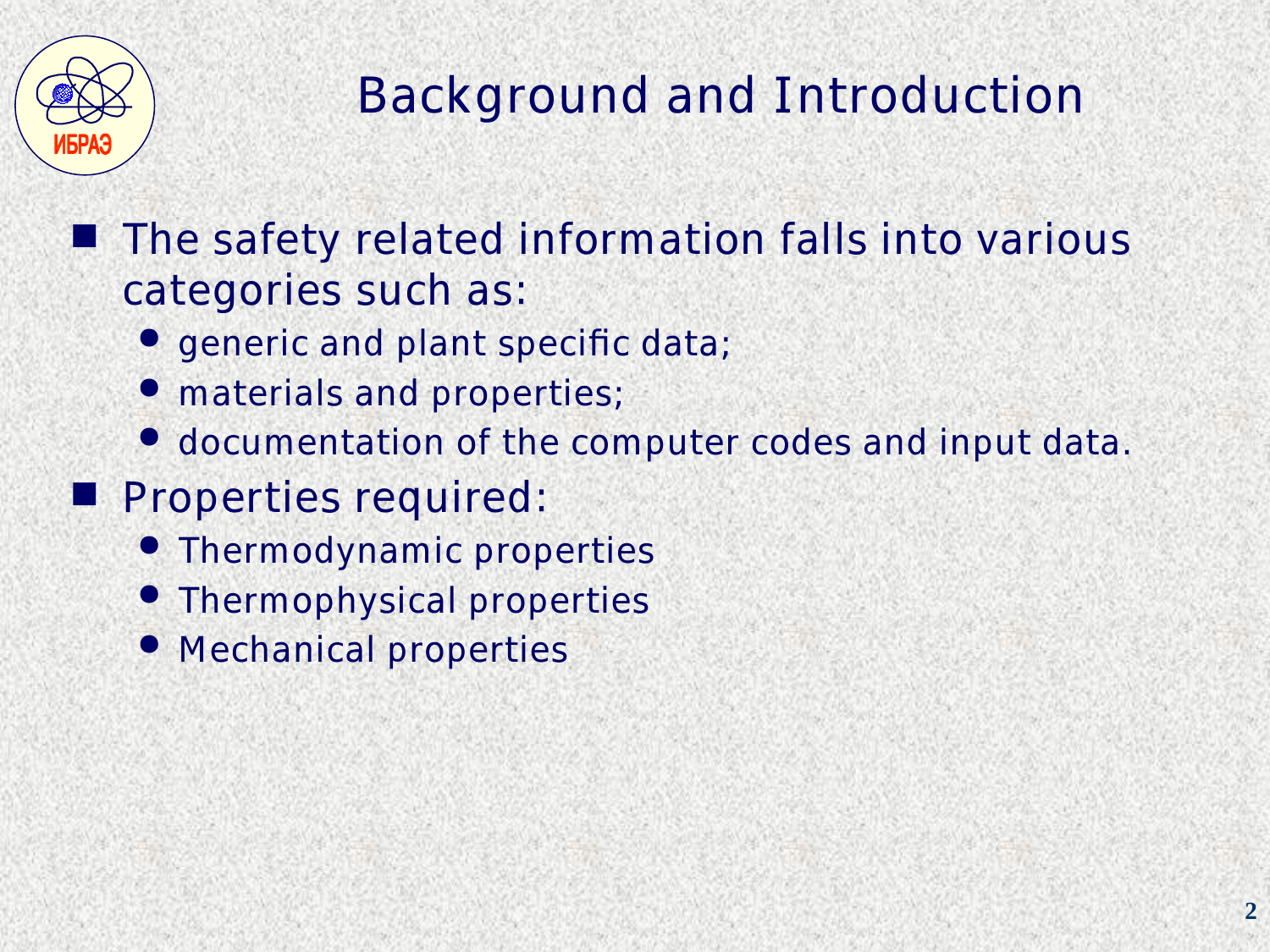

# Background and Introduction
The safety related information falls into various categories such as:
generic and plant specific data;
materials and properties;
documentation of the computer codes and input data.
Properties required:
Thermodynamic properties
Thermophysical properties
Mechanical properties
2